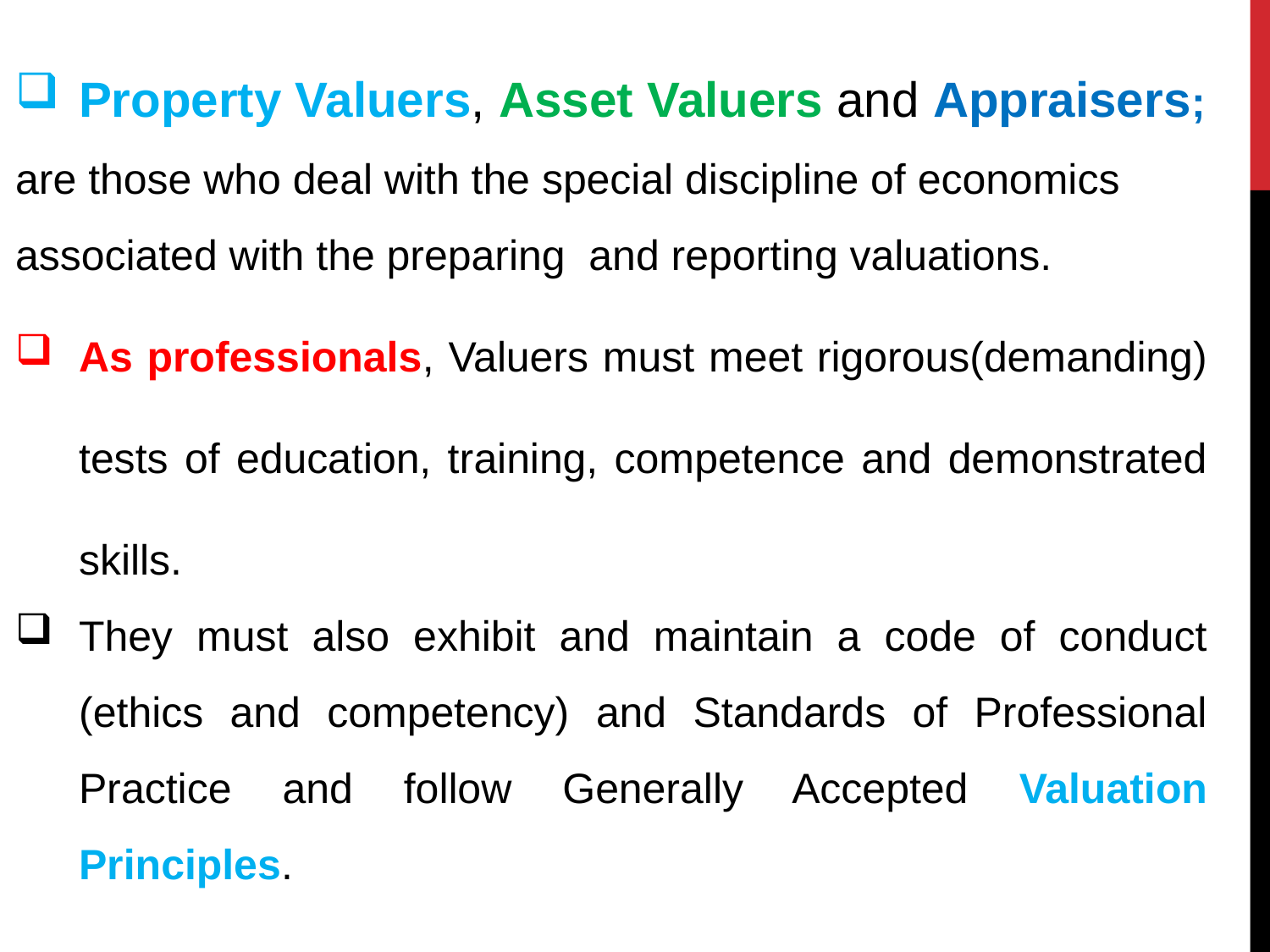

Property Valuers, Asset Valuers and Appraisers;
are those who deal with the special discipline of economics associated with the preparing  and reporting valuations.
As professionals, Valuers must meet rigorous(demanding) tests of education, training, competence and demonstrated skills.
They must also exhibit and maintain a code of conduct (ethics and competency) and Standards of Professional Practice and follow Generally Accepted Valuation Principles.